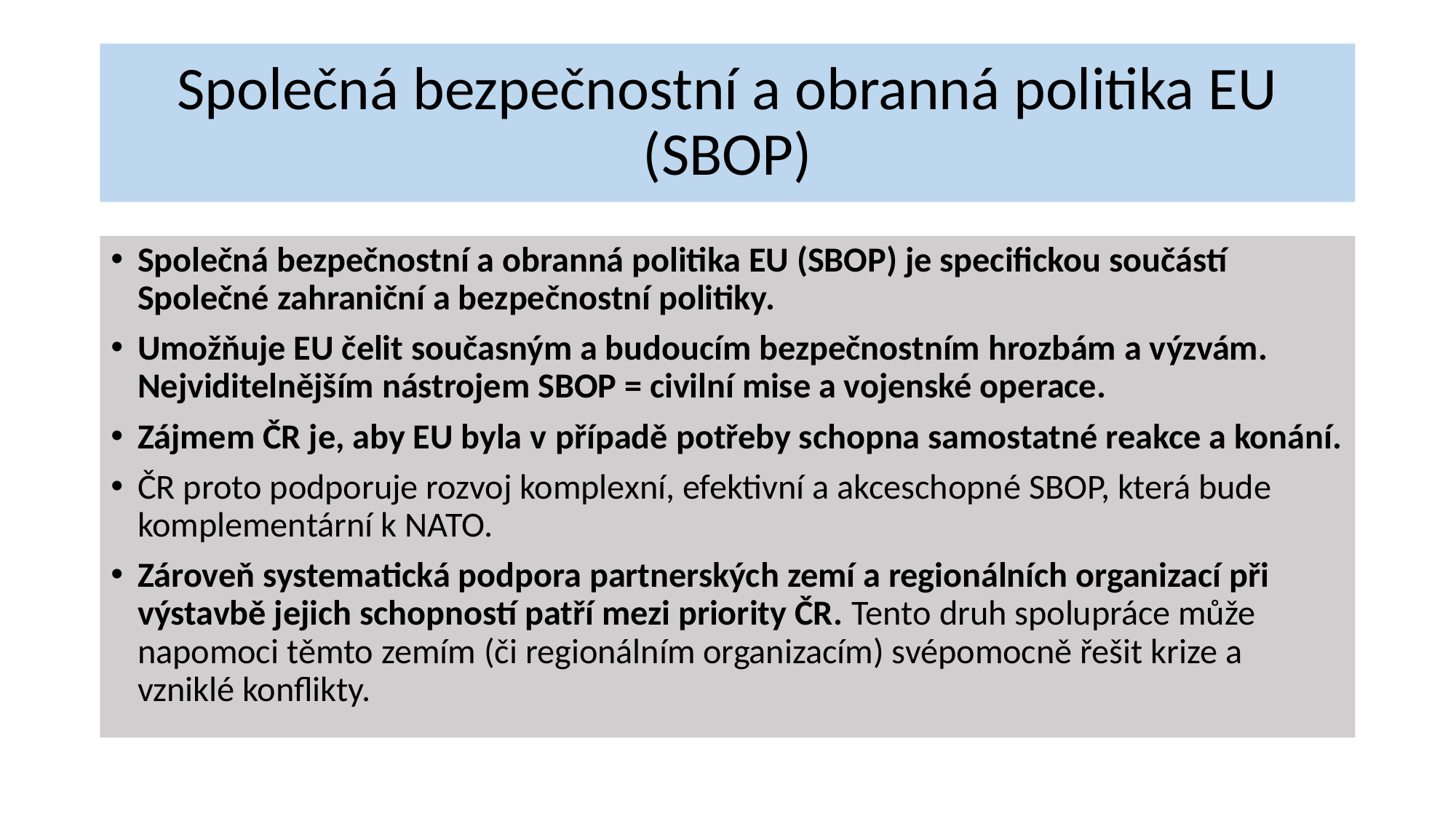

# Společná bezpečnostní a obranná politika EU (SBOP)
Společná bezpečnostní a obranná politika EU (SBOP) je specifickou součástí Společné zahraniční a bezpečnostní politiky.
Umožňuje EU čelit současným a budoucím bezpečnostním hrozbám a výzvám. Nejviditelnějším nástrojem SBOP = civilní mise a vojenské operace.
Zájmem ČR je, aby EU byla v případě potřeby schopna samostatné reakce a konání.
ČR proto podporuje rozvoj komplexní, efektivní a akceschopné SBOP, která bude komplementární k NATO.
Zároveň systematická podpora partnerských zemí a regionálních organizací při výstavbě jejich schopností patří mezi priority ČR. Tento druh spolupráce může napomoci těmto zemím (či regionálním organizacím) svépomocně řešit krize a vzniklé konflikty.